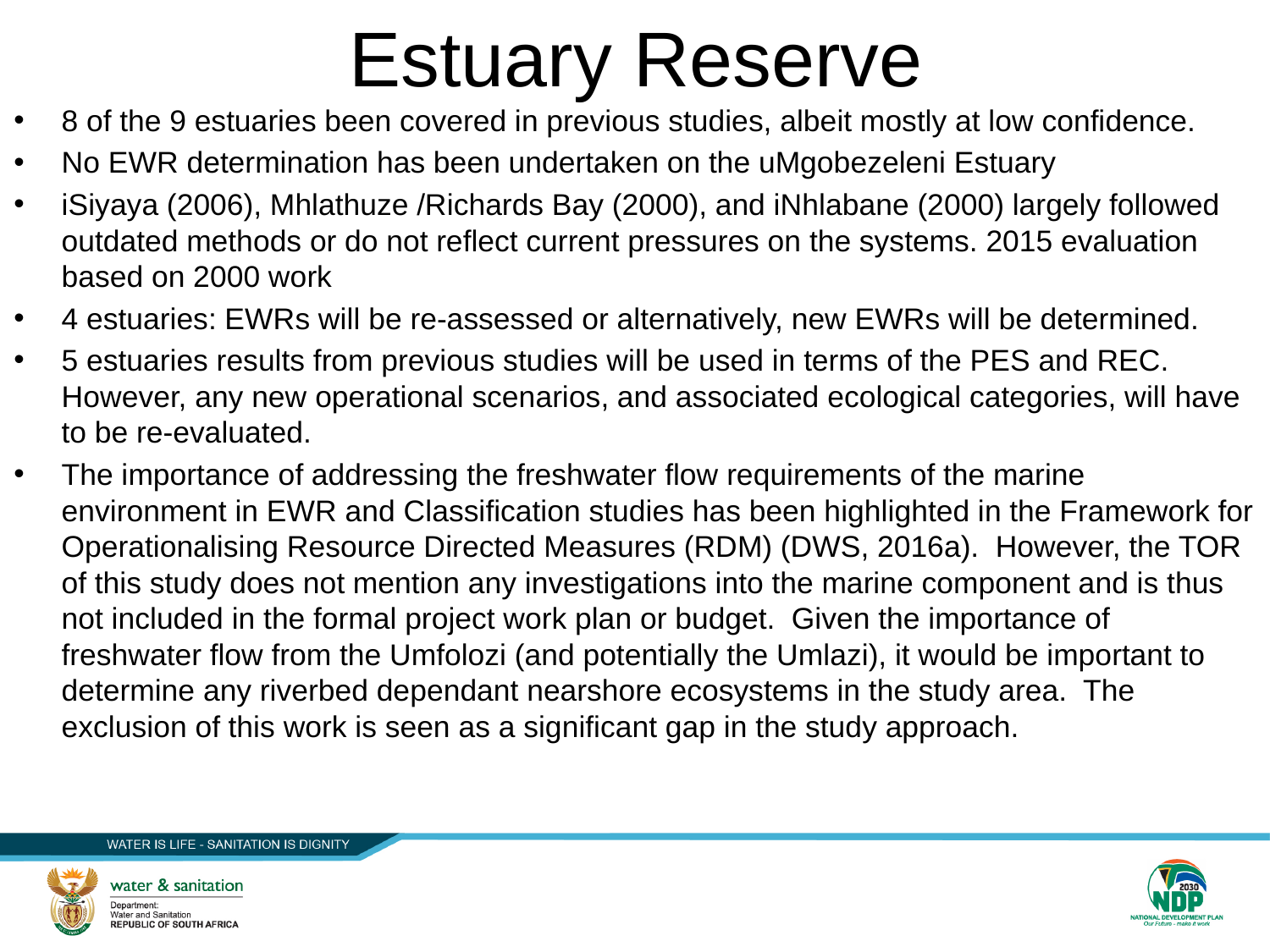

# Estuary Reserve
8 of the 9 estuaries been covered in previous studies, albeit mostly at low confidence.
No EWR determination has been undertaken on the uMgobezeleni Estuary
iSiyaya (2006), Mhlathuze /Richards Bay (2000), and iNhlabane (2000) largely followed outdated methods or do not reflect current pressures on the systems. 2015 evaluation based on 2000 work
4 estuaries: EWRs will be re-assessed or alternatively, new EWRs will be determined.
5 estuaries results from previous studies will be used in terms of the PES and REC.  However, any new operational scenarios, and associated ecological categories, will have to be re-evaluated.
The importance of addressing the freshwater flow requirements of the marine environment in EWR and Classification studies has been highlighted in the Framework for Operationalising Resource Directed Measures (RDM) (DWS, 2016a).  However, the TOR of this study does not mention any investigations into the marine component and is thus not included in the formal project work plan or budget.  Given the importance of freshwater flow from the Umfolozi (and potentially the Umlazi), it would be important to determine any riverbed dependant nearshore ecosystems in the study area.  The exclusion of this work is seen as a significant gap in the study approach.